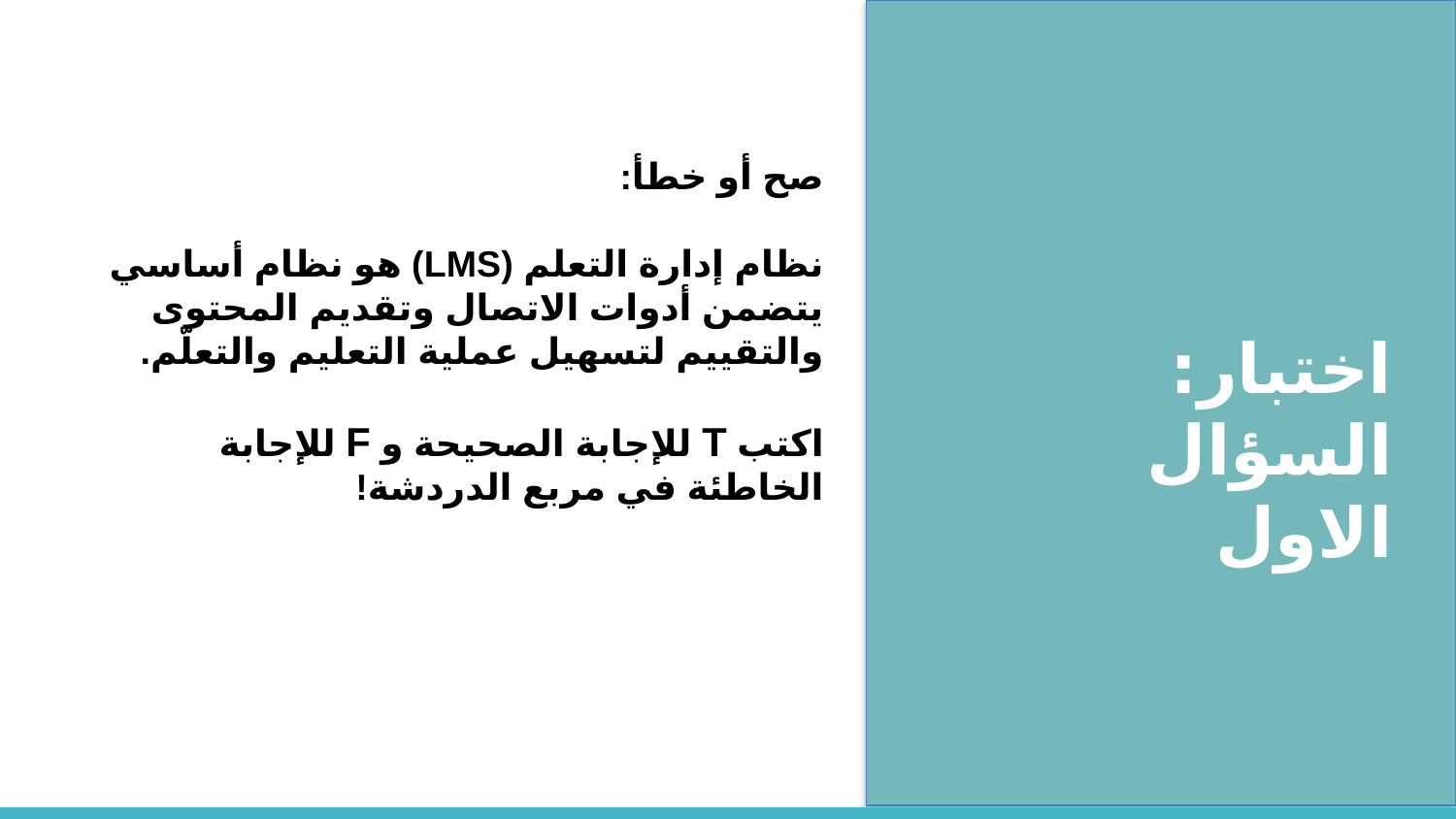

صح أو خطأ:

نظام إدارة التعلم (LMS) هو نظام أساسي يتضمن أدوات الاتصال وتقديم المحتوى والتقييم لتسهيل عملية التعليم والتعلّم.

اكتب T للإجابة الصحيحة و F للإجابة الخاطئة في مربع الدردشة!
اختبار:
السؤال الاول